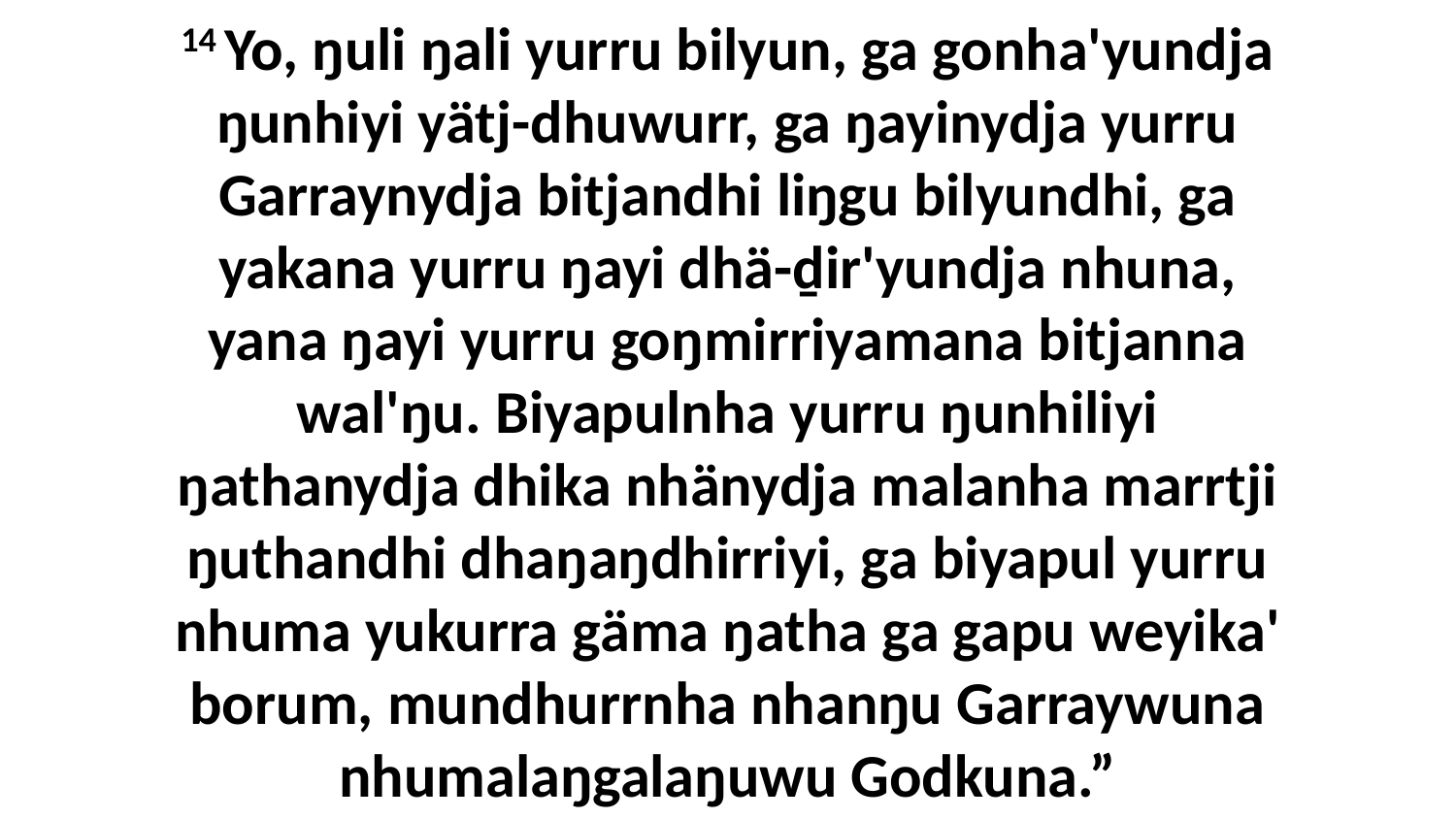

14 Yo, ŋuli ŋali yurru bilyun, ga gonha'yundja ŋunhiyi yätj-dhuwurr, ga ŋayinydja yurru Garraynydja bitjandhi liŋgu bilyundhi, ga yakana yurru ŋayi dhä-ḏir'yundja nhuna, yana ŋayi yurru goŋmirriyamana bitjanna wal'ŋu. Biyapulnha yurru ŋunhiliyi ŋathanydja dhika nhänydja malanha marrtji ŋuthandhi dhaŋaŋdhirriyi, ga biyapul yurru nhuma yukurra gäma ŋatha ga gapu weyika' borum, mundhurrnha nhanŋu Garraywuna nhumalaŋgalaŋuwu Godkuna.”